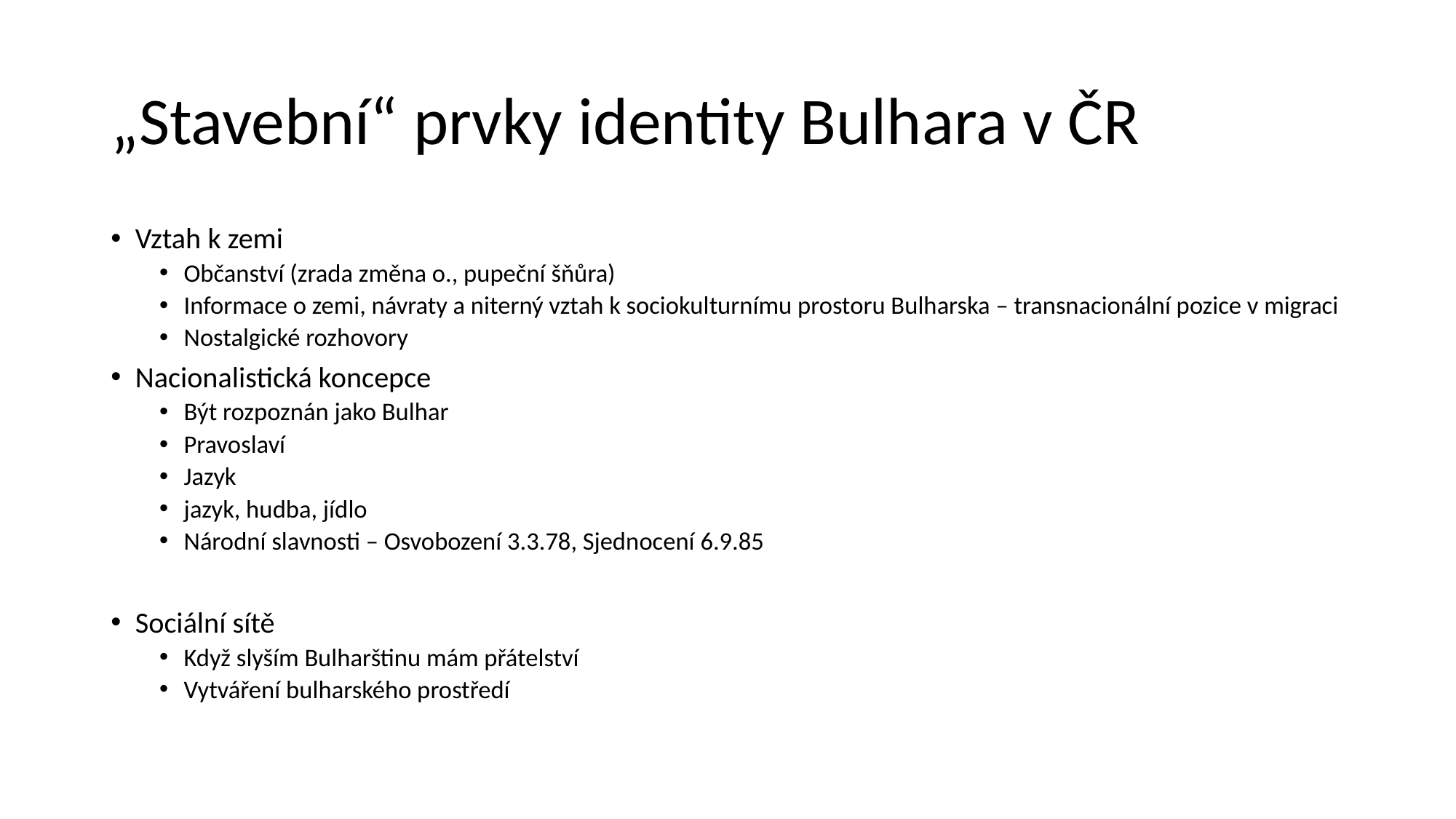

# „Stavební“ prvky identity Bulhara v ČR
Vztah k zemi
Občanství (zrada změna o., pupeční šňůra)
Informace o zemi, návraty a niterný vztah k sociokulturnímu prostoru Bulharska – transnacionální pozice v migraci
Nostalgické rozhovory
Nacionalistická koncepce
Být rozpoznán jako Bulhar
Pravoslaví
Jazyk
jazyk, hudba, jídlo
Národní slavnosti – Osvobození 3.3.78, Sjednocení 6.9.85

Sociální sítě
Když slyším Bulharštinu mám přátelství
Vytváření bulharského prostředí